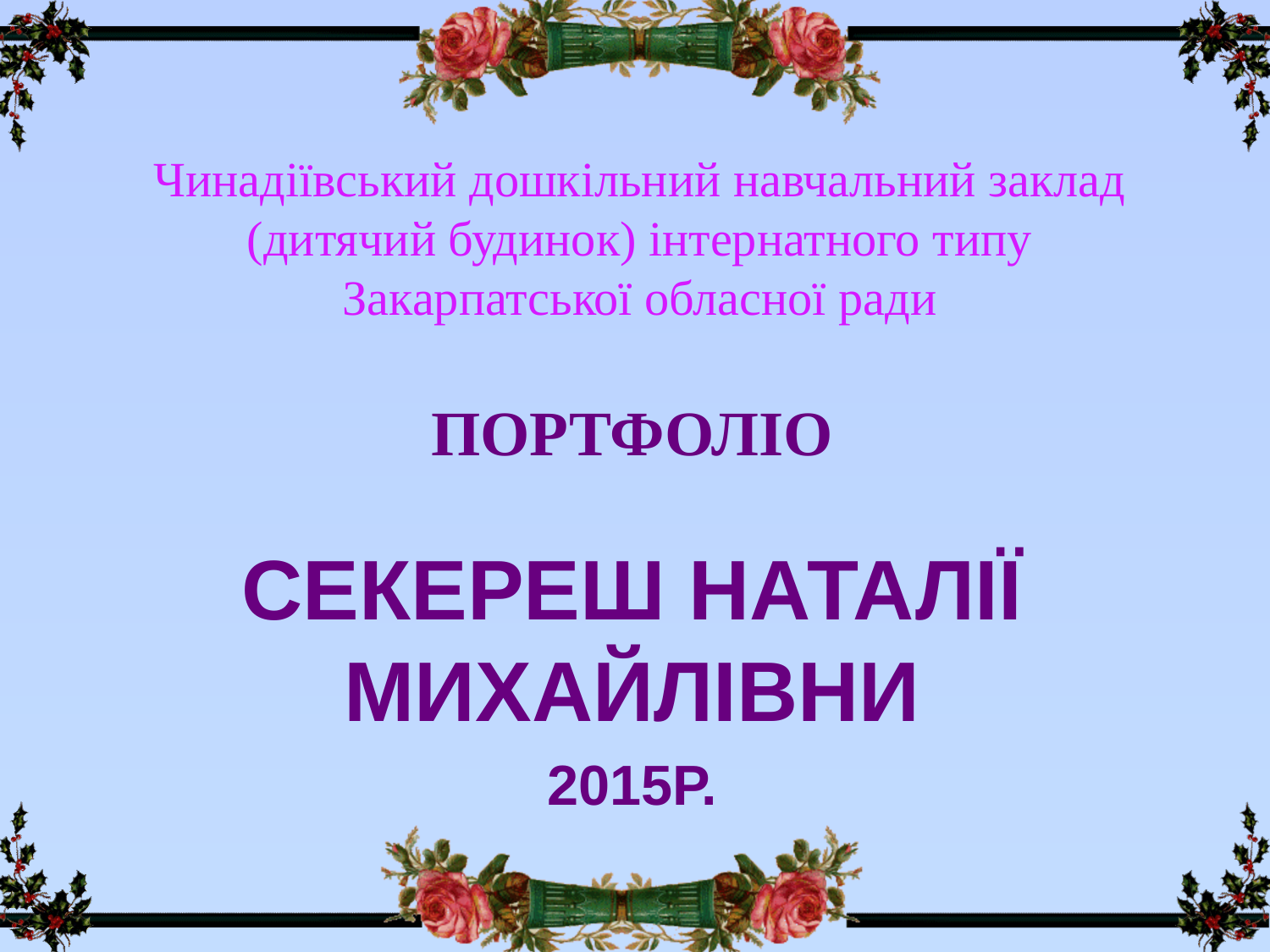

# Чинадіївський дошкільний навчальний заклад (дитячий будинок) інтернатного типу Закарпатської обласної ради
ПОРТФОЛІО

СЕКЕРЕШ НАТАЛІЇ МИХАЙЛІВНИ
2015р.